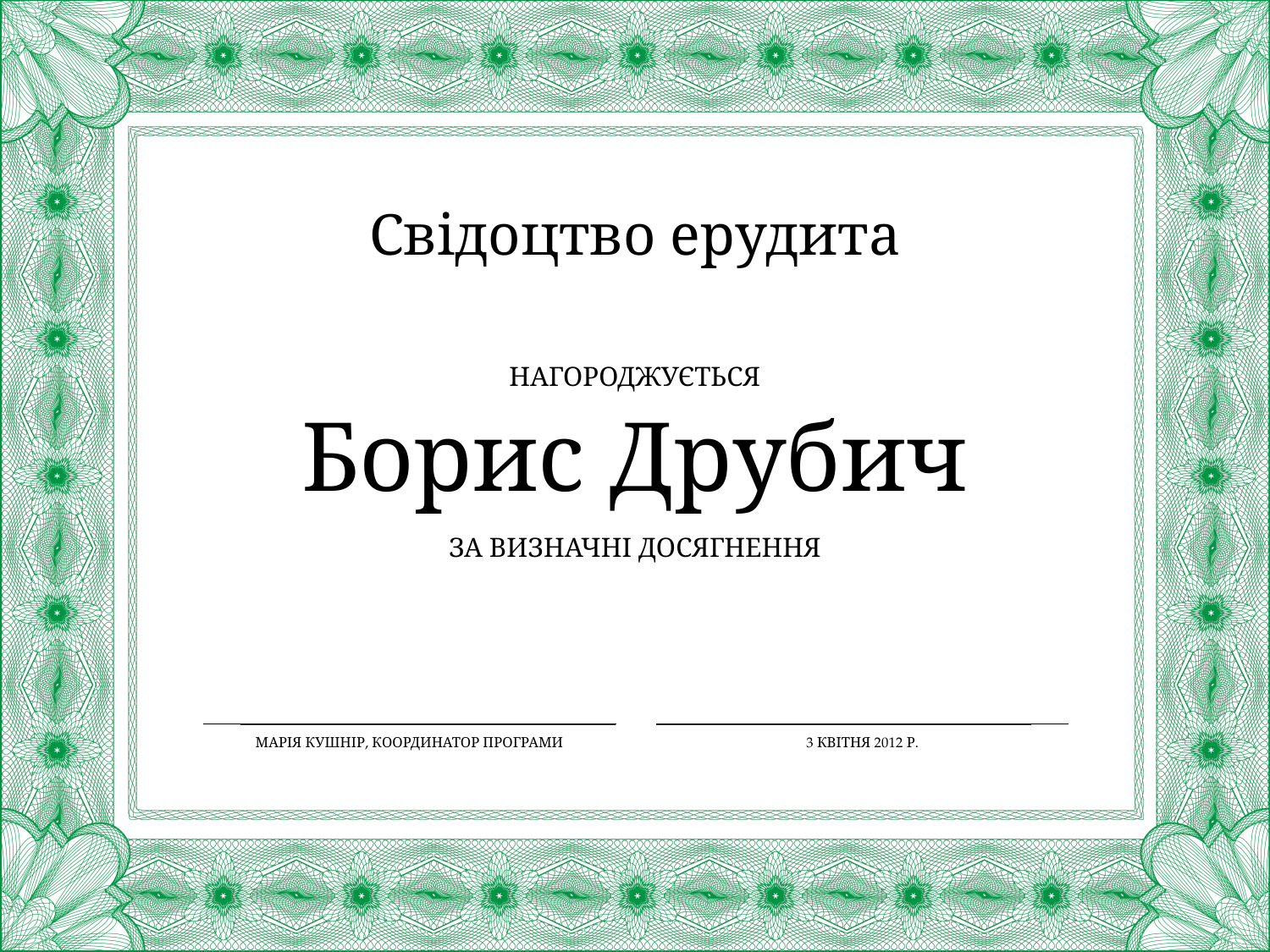

Свідоцтво ерудита
Нагороджується
Борис Друбич
За визначні досягнення
Марія Кушнір, координатор програми
3 квітня 2012 р.